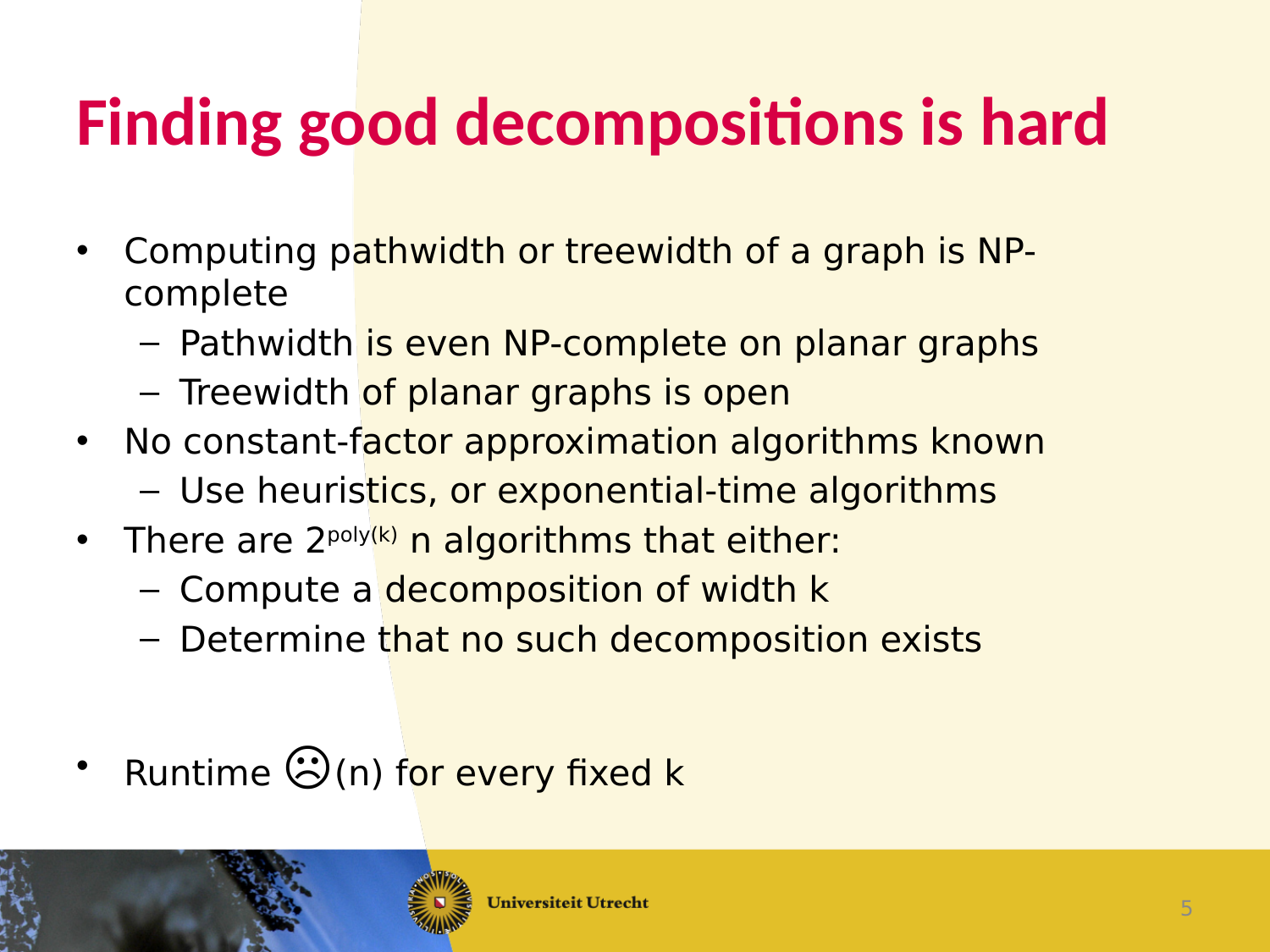

# Finding good decompositions is hard
Computing pathwidth or treewidth of a graph is NP-complete
Pathwidth is even NP-complete on planar graphs
Treewidth of planar graphs is open
No constant-factor approximation algorithms known
Use heuristics, or exponential-time algorithms
There are 2poly(k) n algorithms that either:
Compute a decomposition of width k
Determine that no such decomposition exists

Runtime ☹(n) for every fixed k

5